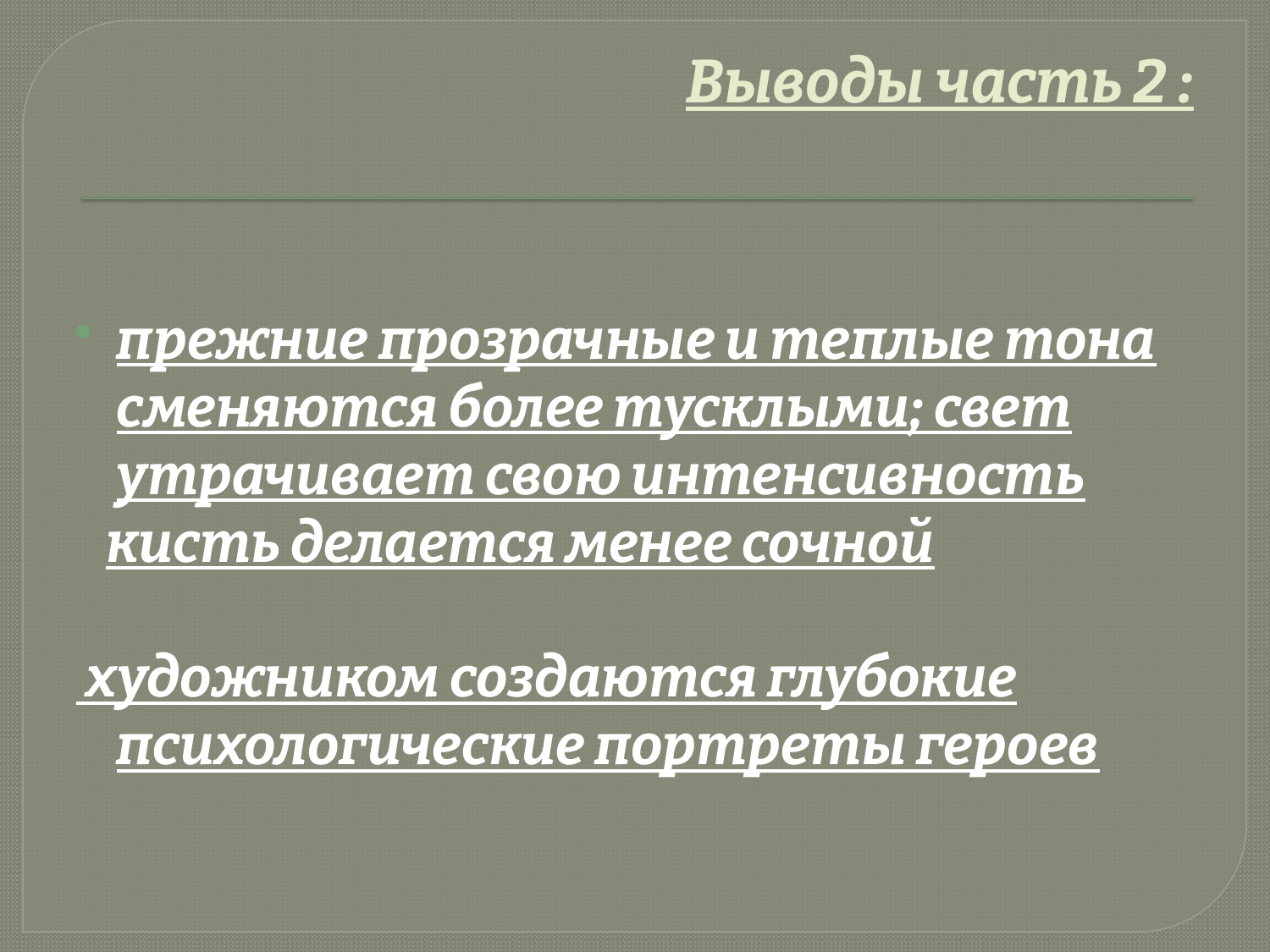

# Выводы часть 2 :

прежние прозрачные и теплые тона сменяются более тусклыми; свет утрачивает свою интенсивность
   кисть делается менее сочной

 художником создаются глубокие психологические портреты героев